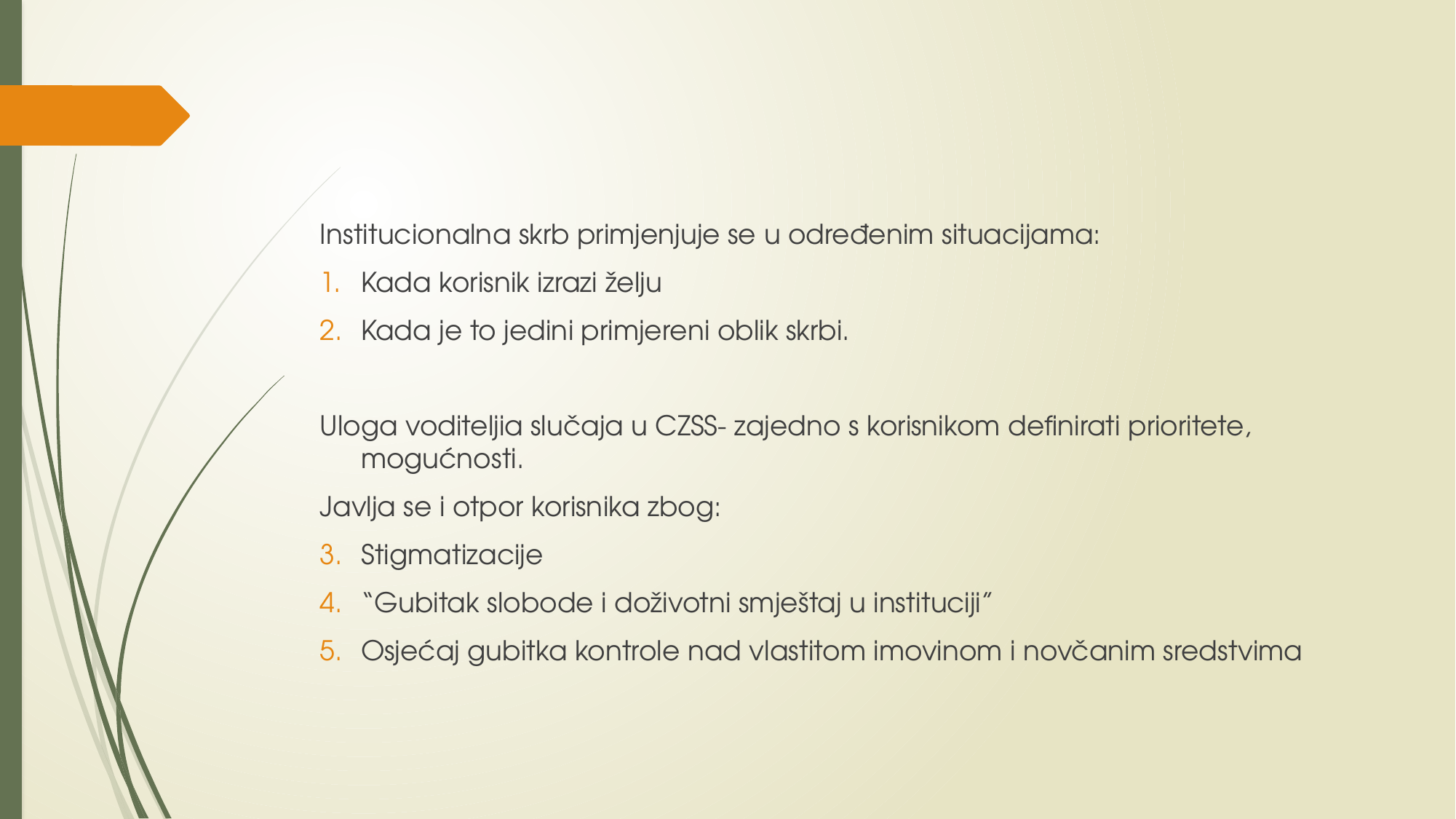

#
Institucionalna skrb primjenjuje se u određenim situacijama:
Kada korisnik izrazi želju
Kada je to jedini primjereni oblik skrbi.

Uloga voditeljia slučaja u CZSS- zajedno s korisnikom definirati prioritete, mogućnosti.
Javlja se i otpor korisnika zbog:
Stigmatizacije
“Gubitak slobode i doživotni smještaj u instituciji”
Osjećaj gubitka kontrole nad vlastitom imovinom i novčanim sredstvima